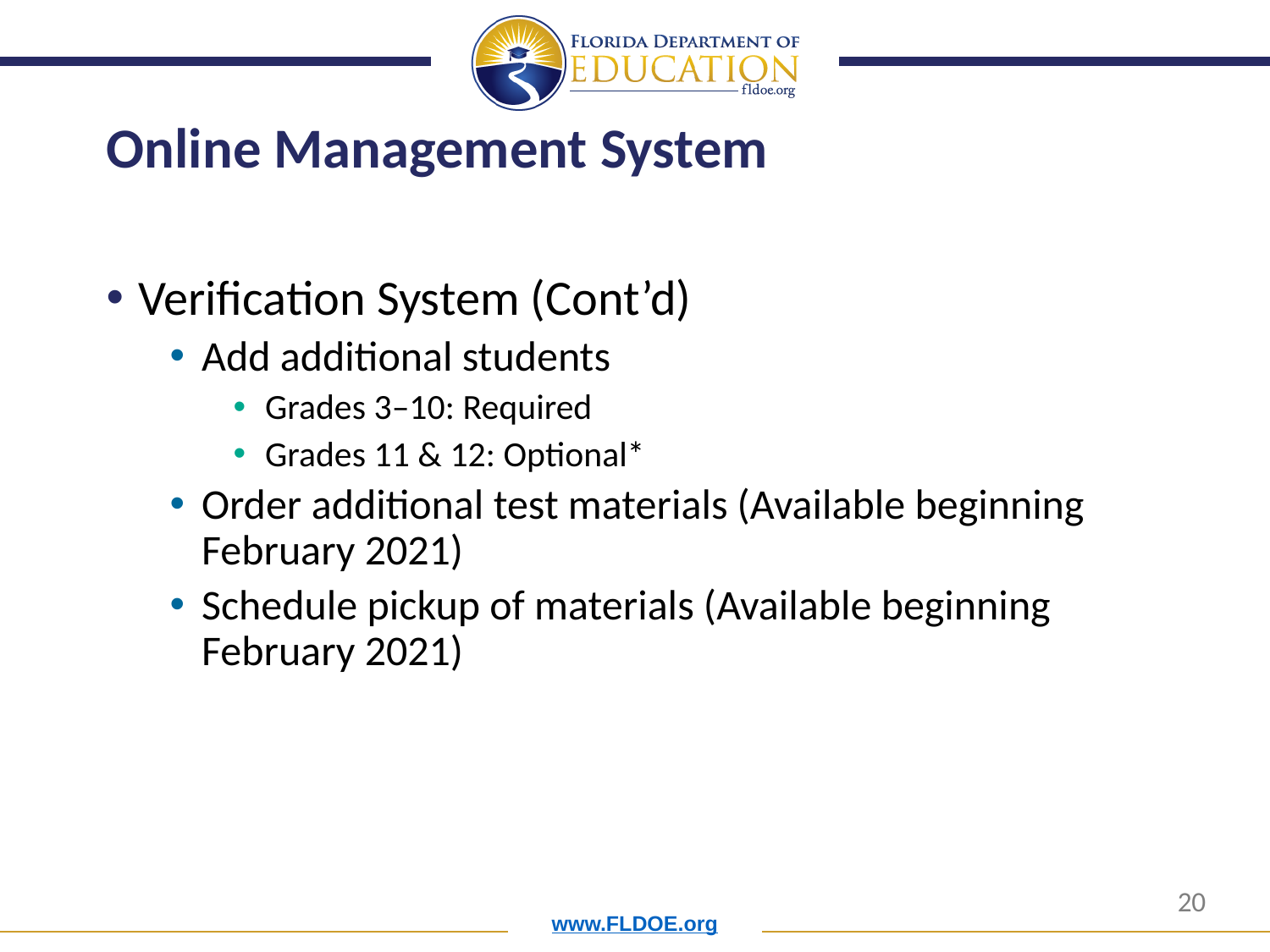

# Online Management System
Verification System (Cont’d)
Add additional students
Grades 3–10: Required
Grades 11 & 12: Optional*
Order additional test materials (Available beginning February 2021)
Schedule pickup of materials (Available beginning February 2021)